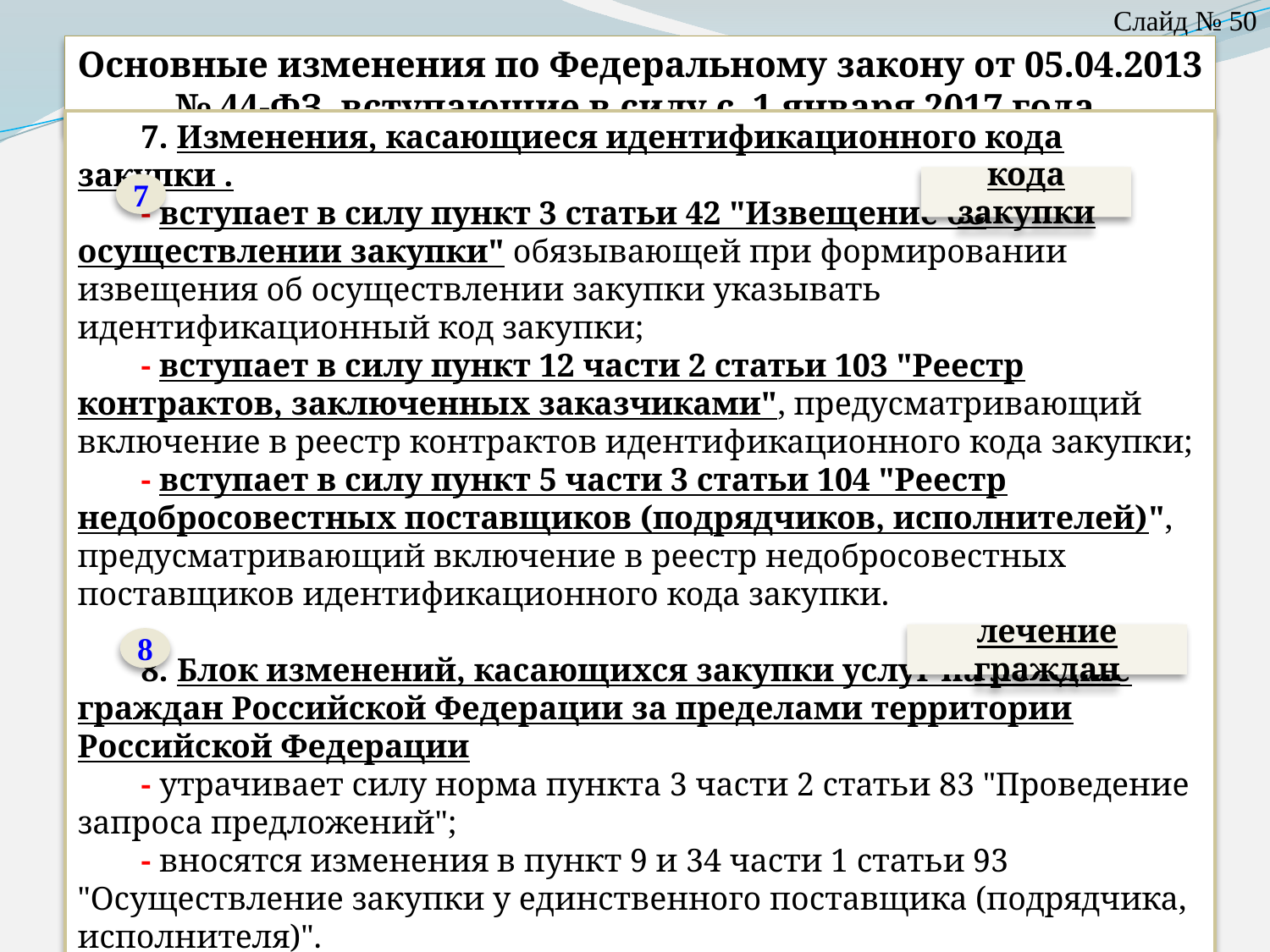

Слайд № 50
Основные изменения по Федеральному закону от 05.04.2013
№ 44-ФЗ, вступающие в силу с  1 января 2017 года.
7. Изменения, касающиеся идентификационного кода закупки .
- вступает в силу пункт 3 статьи 42 "Извещение об осуществлении закупки" обязывающей при формировании извещения об осуществлении закупки указывать идентификационный код закупки;
- вступает в силу пункт 12 части 2 статьи 103 "Реестр контрактов, заключенных заказчиками", предусматривающий включение в реестр контрактов идентификационного кода закупки;
- вступает в силу пункт 5 части 3 статьи 104 "Реестр недобросовестных поставщиков (подрядчиков, исполнителей)", предусматривающий включение в реестр недобросовестных поставщиков идентификационного кода закупки.

8. Блок изменений, касающихся закупки услуг на лечение граждан Российской Федерации за пределами территории Российской Федерации
- утрачивает силу норма пункта 3 части 2 статьи 83 "Проведение запроса предложений";
- вносятся изменения в пункт 9 и 34 части 1 статьи 93 "Осуществление закупки у единственного поставщика (подрядчика, исполнителя)".
кода закупки
7
лечение граждан
8